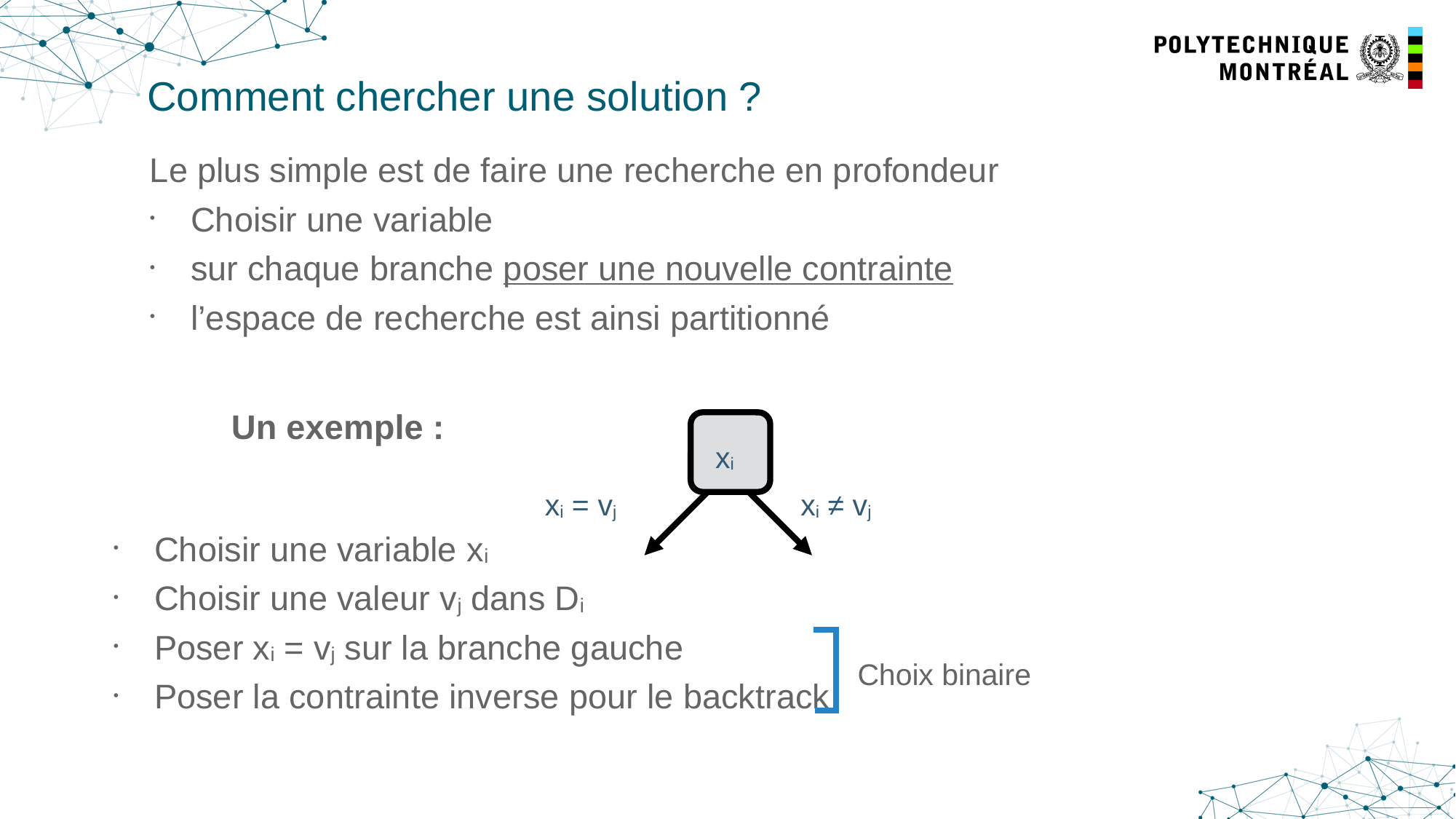

# Comment chercher une solution ?
Le plus simple est de faire une recherche en profondeur
Choisir une variable
sur chaque branche poser une nouvelle contrainte
l’espace de recherche est ainsi partitionné
Un exemple :

xi

xi = vj
xi ≠ vj
Choisir une variable xi
Choisir une valeur vj dans Di
Poser xi = vj sur la branche gauche
Poser la contrainte inverse pour le backtrack

Choix binaire